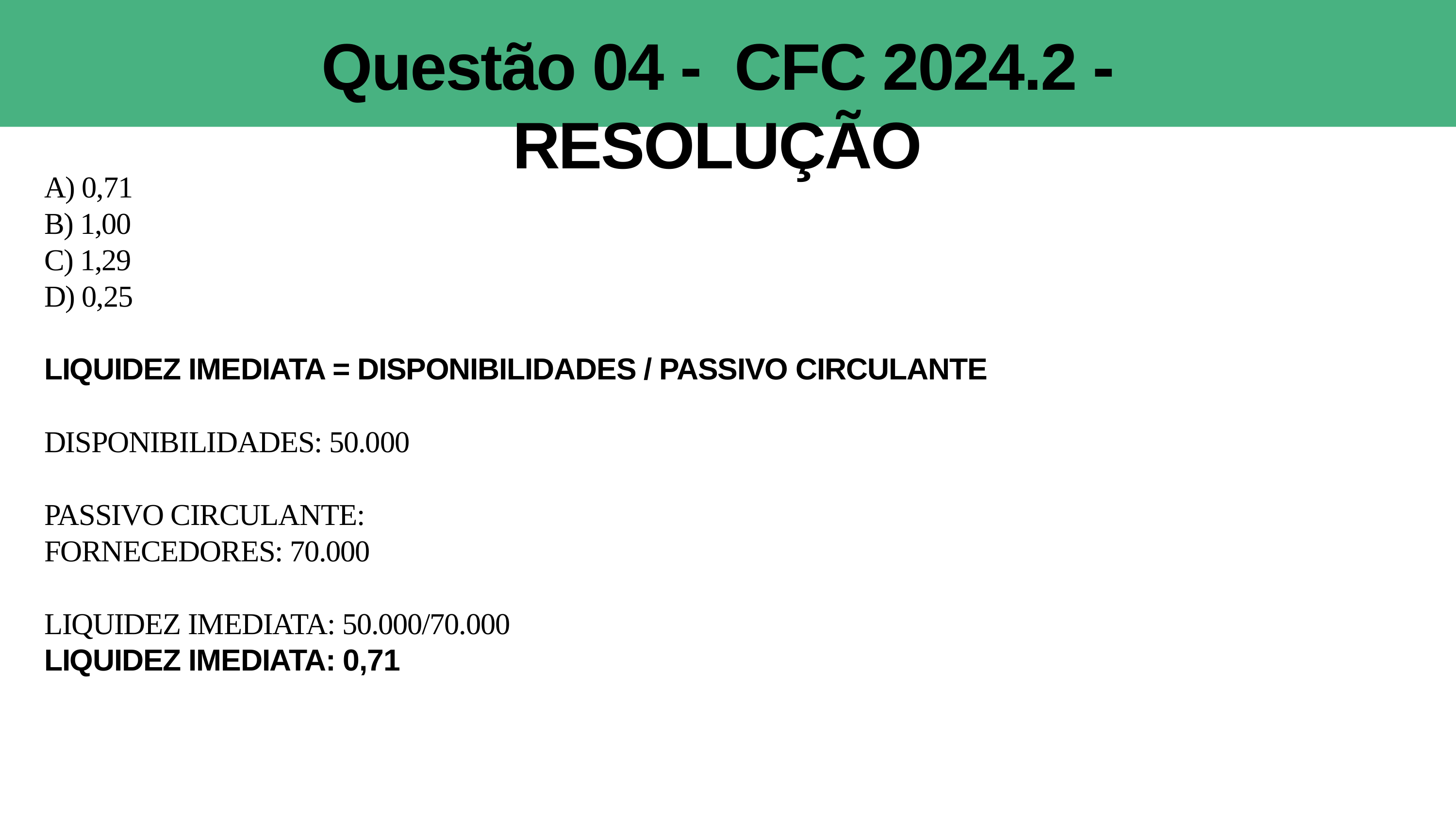

Questão 04 -  CFC 2024.2 - RESOLUÇÃO
A) 0,71
B) 1,00
C) 1,29
D) 0,25

LIQUIDEZ IMEDIATA = DISPONIBILIDADES / PASSIVO CIRCULANTE

DISPONIBILIDADES: 50.000

PASSIVO CIRCULANTE:
FORNECEDORES: 70.000

LIQUIDEZ IMEDIATA: 50.000/70.000
LIQUIDEZ IMEDIATA: 0,71